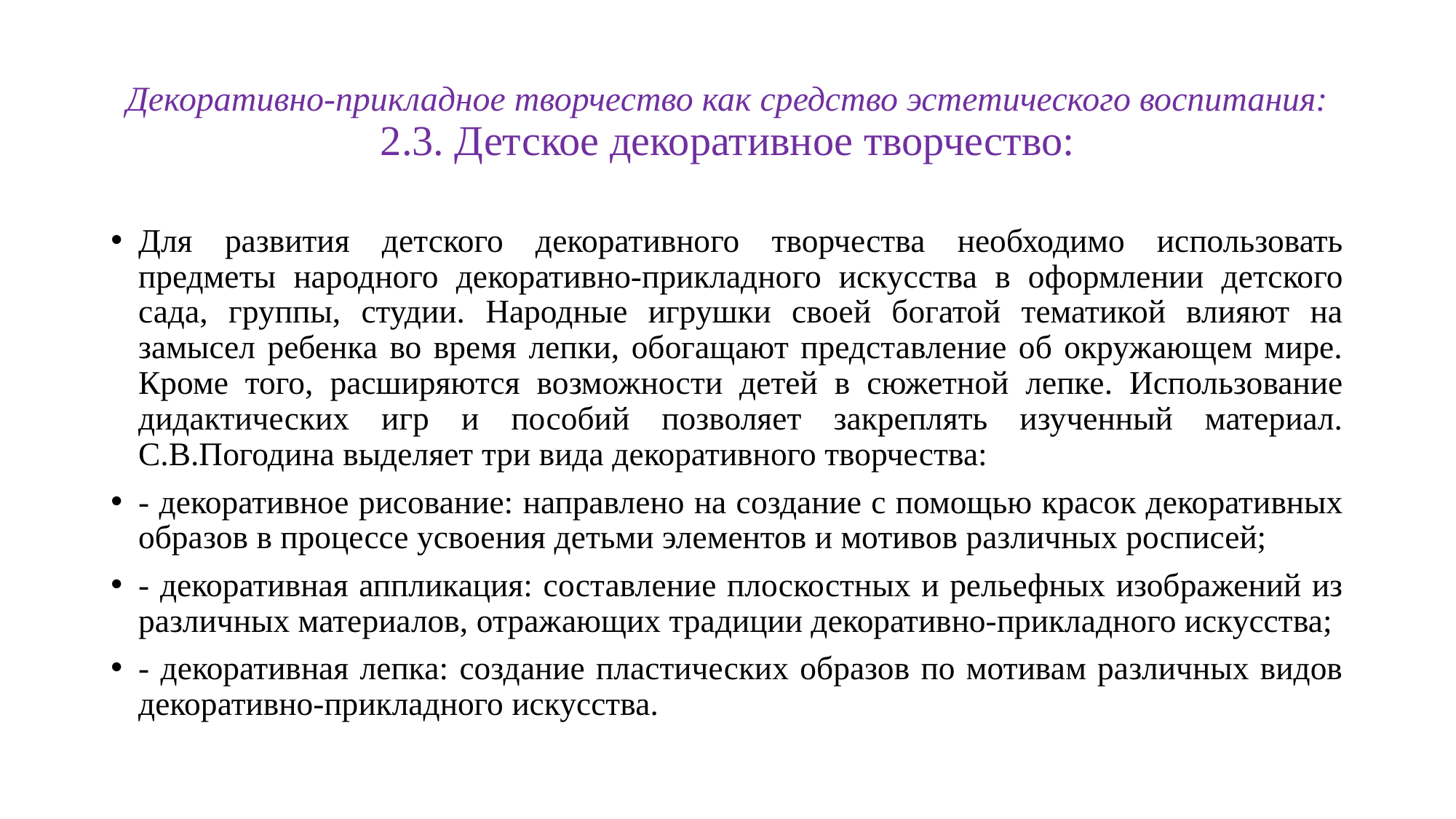

# Декоративно-прикладное творчество как средство эстетического воспитания: 2.3. Детское декоративное творчество:
Для развития детского декоративного творчества необходимо использовать предметы народного декоративно-прикладного искусства в оформлении детского сада, группы, студии. Народные игрушки своей богатой тематикой влияют на замысел ребенка во время лепки, обогащают представление об окружающем мире. Кроме того, расширяются возможности детей в сюжетной лепке. Использование дидактических игр и пособий позволяет закреплять изученный материал. С.В.Погодина выделяет три вида декоративного творчества:
- декоративное рисование: направлено на создание с помощью красок декоративных образов в процессе усвоения детьми элементов и мотивов различных росписей;
- декоративная аппликация: составление плоскостных и рельефных изображений из различных материалов, отражающих традиции декоративно-прикладного искусства;
- декоративная лепка: создание пластических образов по мотивам различных видов декоративно-прикладного искусства.